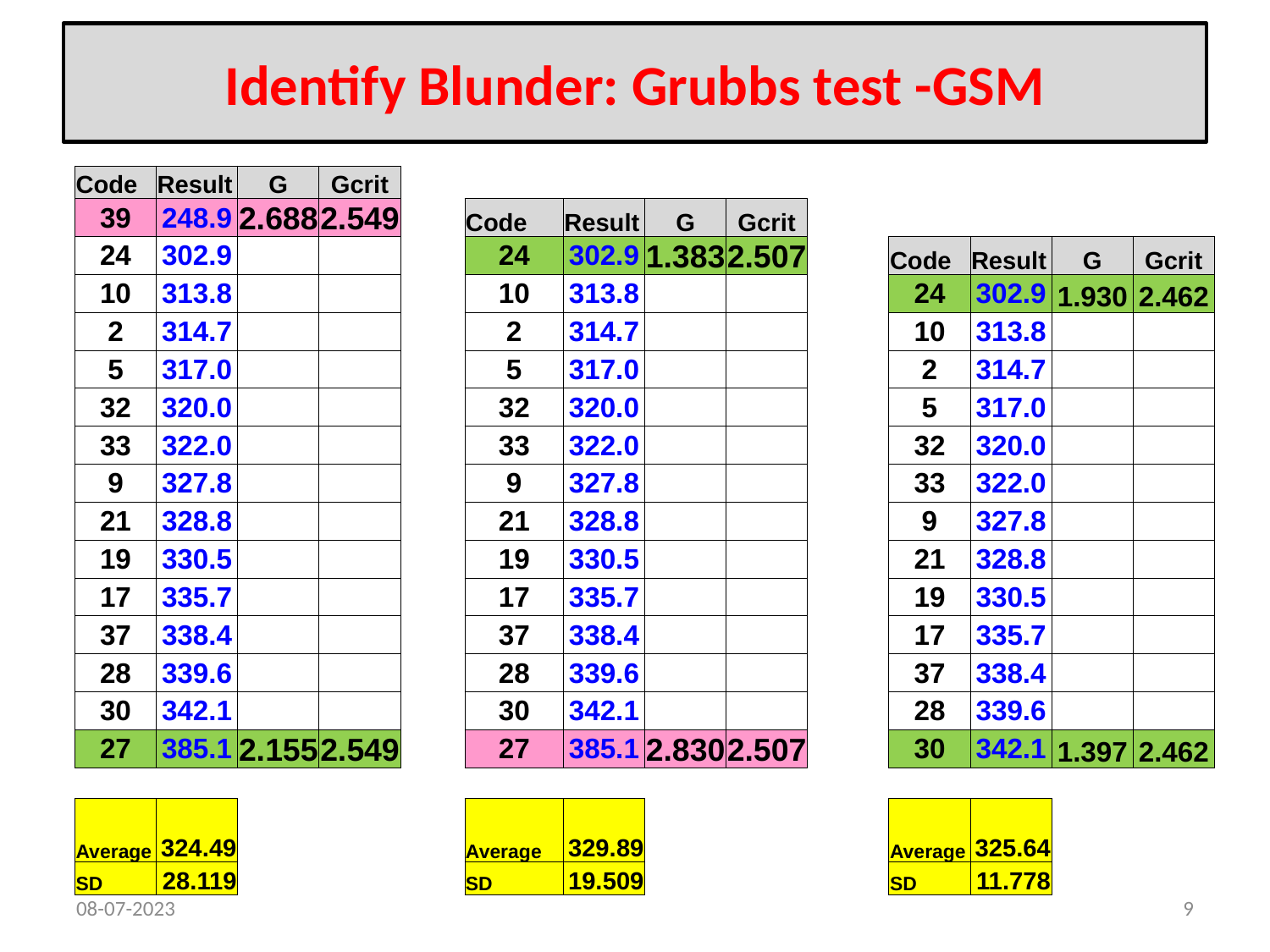

# Identify Blunder: Grubbs test -GSM
| Code | Result | G | Gcrit |  |  |  |  |  |  |  |  |  |  |
| --- | --- | --- | --- | --- | --- | --- | --- | --- | --- | --- | --- | --- | --- |
| 39 | 248.9 | 2.688 | 2.549 |  | Code | Result | G | Gcrit |  |  |  |  |  |
| 24 | 302.9 |  |  |  | 24 | 302.9 | 1.383 | 2.507 |  | Code | Result | G | Gcrit |
| 10 | 313.8 |  |  |  | 10 | 313.8 |  |  |  | 24 | 302.9 | 1.930 | 2.462 |
| 2 | 314.7 |  |  |  | 2 | 314.7 |  |  |  | 10 | 313.8 |  |  |
| 5 | 317.0 |  |  |  | 5 | 317.0 |  |  |  | 2 | 314.7 |  |  |
| 32 | 320.0 |  |  |  | 32 | 320.0 |  |  |  | 5 | 317.0 |  |  |
| 33 | 322.0 |  |  |  | 33 | 322.0 |  |  |  | 32 | 320.0 |  |  |
| 9 | 327.8 |  |  |  | 9 | 327.8 |  |  |  | 33 | 322.0 |  |  |
| 21 | 328.8 |  |  |  | 21 | 328.8 |  |  |  | 9 | 327.8 |  |  |
| 19 | 330.5 |  |  |  | 19 | 330.5 |  |  |  | 21 | 328.8 |  |  |
| 17 | 335.7 |  |  |  | 17 | 335.7 |  |  |  | 19 | 330.5 |  |  |
| 37 | 338.4 |  |  |  | 37 | 338.4 |  |  |  | 17 | 335.7 |  |  |
| 28 | 339.6 |  |  |  | 28 | 339.6 |  |  |  | 37 | 338.4 |  |  |
| 30 | 342.1 |  |  |  | 30 | 342.1 |  |  |  | 28 | 339.6 |  |  |
| 27 | 385.1 | 2.155 | 2.549 |  | 27 | 385.1 | 2.830 | 2.507 |  | 30 | 342.1 | 1.397 | 2.462 |
|  |  |  |  |  |  |  |  |  |  |  |  |  |  |
| Average | 324.49 |  |  |  | Average | 329.89 |  |  |  | Average | 325.64 |  |  |
| SD | 28.119 |  |  |  | SD | 19.509 |  |  |  | SD | 11.778 |  |  |
|  |  |  |  |  |  |  |  |  |  |  |  |  |  |
08-07-2023

9